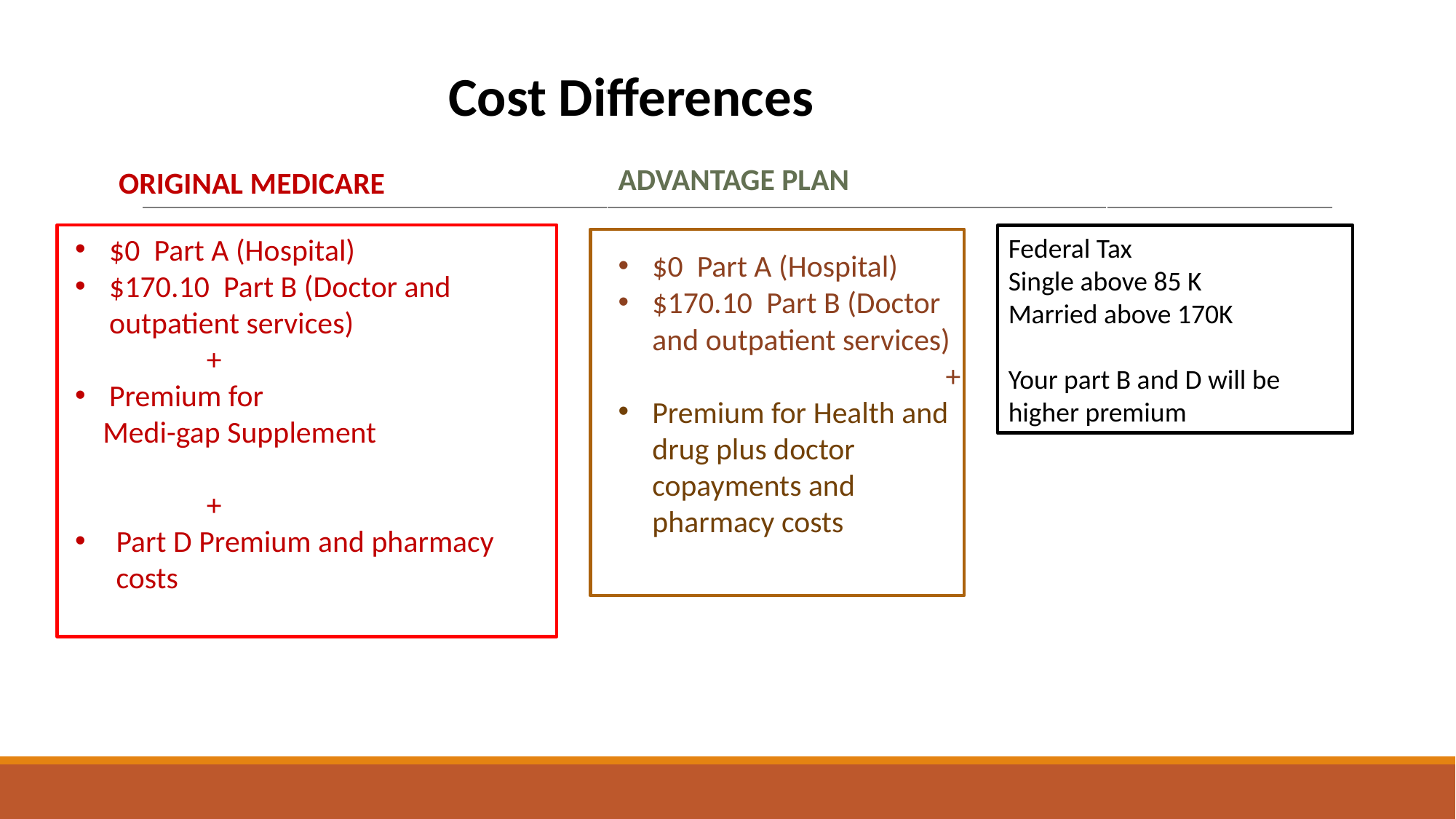

# Cost Differences
ADVANTAGE PLAN
ORIGINAL MEDICARE

$0  Part A (Hospital)
$170.10  Part B (Doctor and outpatient services)
                   +
Premium for
    Medi-gap Supplement

                   +
Part D Premium and pharmacy costs

Federal Tax
Single above 85 K
Married above 170K

Your part B and D will be higher premium

$0  Part A (Hospital)
$170.10  Part B (Doctor and outpatient services)
			+
Premium for Health and drug plus doctor copayments and pharmacy costs